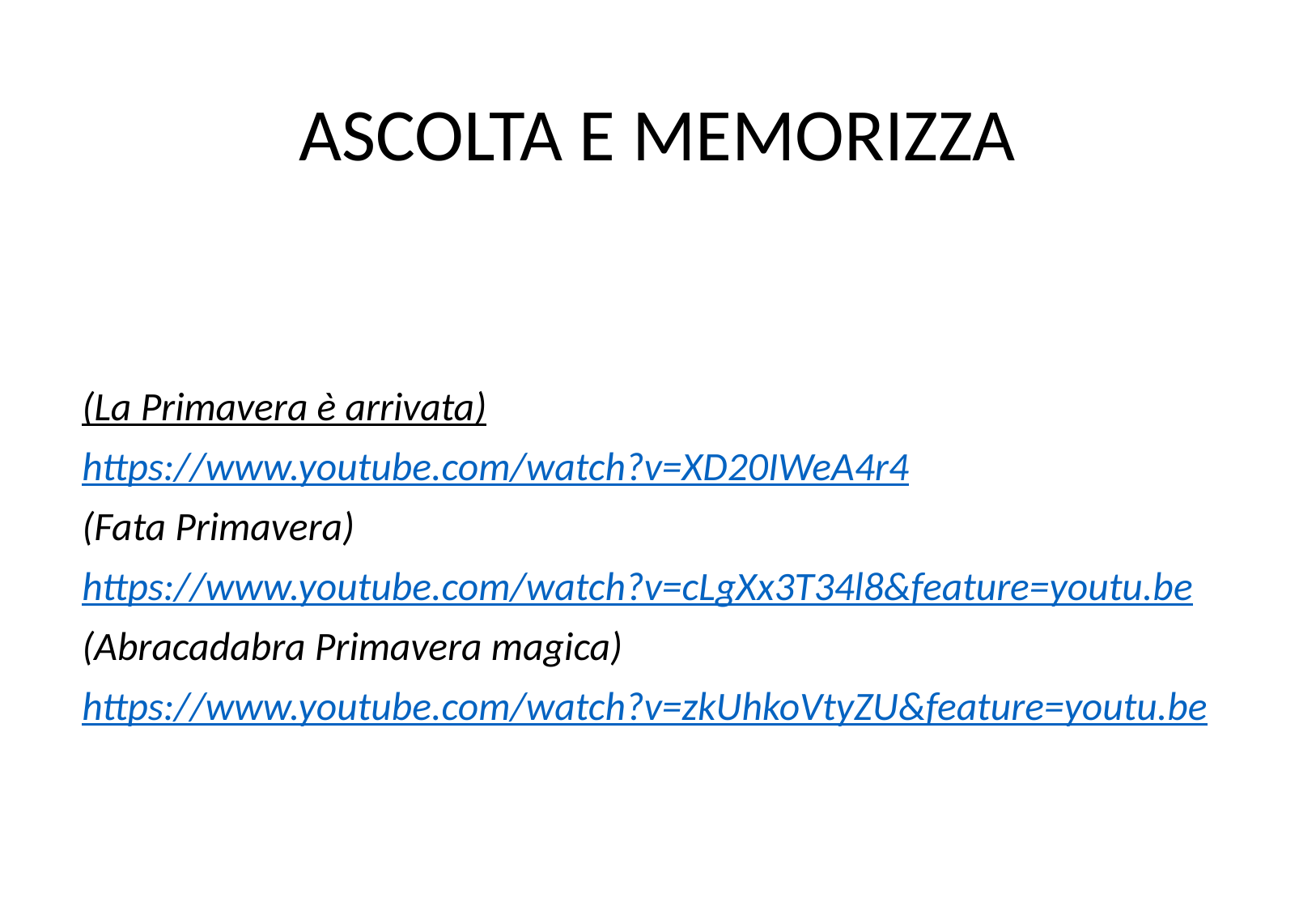

# ASCOLTA E MEMORIZZA
(La Primavera è arrivata)
https://www.youtube.com/watch?v=XD20IWeA4r4
(Fata Primavera)
https://www.youtube.com/watch?v=cLgXx3T34l8&feature=youtu.be
(Abracadabra Primavera magica)
https://www.youtube.com/watch?v=zkUhkoVtyZU&feature=youtu.be